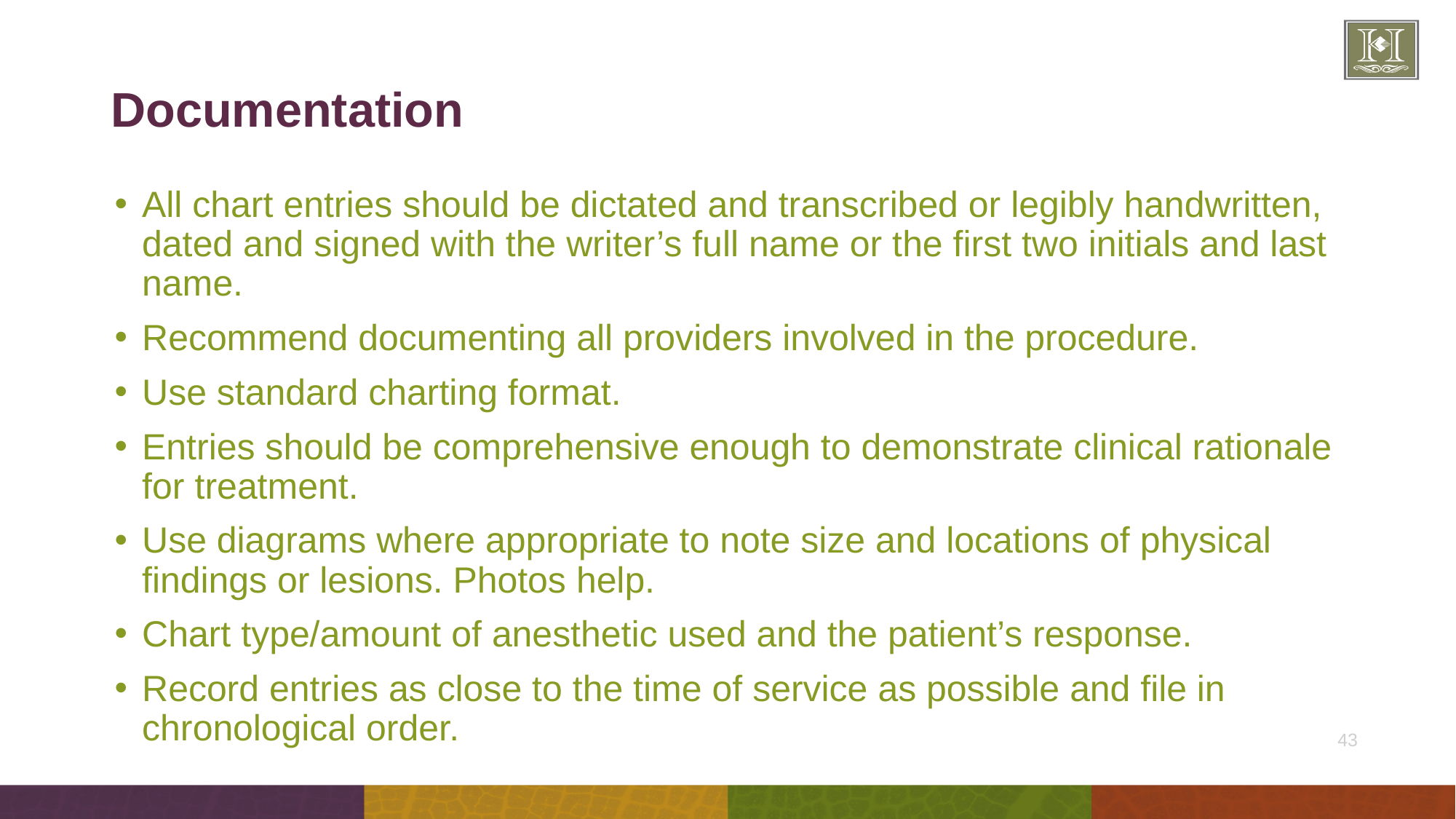

# Documentation
All chart entries should be dictated and transcribed or legibly handwritten, dated and signed with the writer’s full name or the first two initials and last name.
Recommend documenting all providers involved in the procedure.
Use standard charting format.
Entries should be comprehensive enough to demonstrate clinical rationale for treatment.
Use diagrams where appropriate to note size and locations of physical findings or lesions. Photos help.
Chart type/amount of anesthetic used and the patient’s response.
Record entries as close to the time of service as possible and file in chronological order.